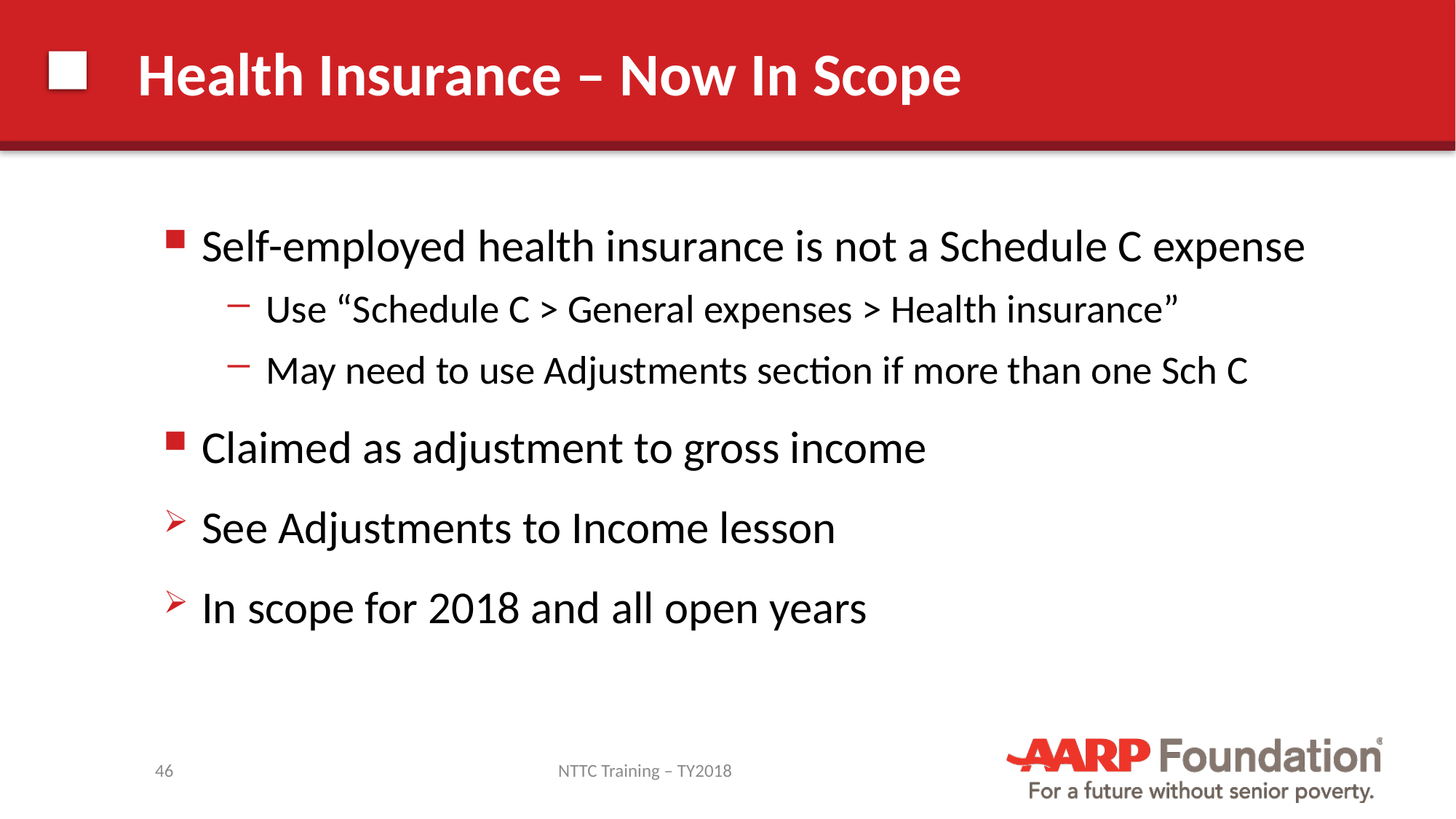

# Health Insurance – Now In Scope
Self-employed health insurance is not a Schedule C expense
Use “Schedule C > General expenses > Health insurance”
May need to use Adjustments section if more than one Sch C
Claimed as adjustment to gross income
See Adjustments to Income lesson
In scope for 2018 and all open years
46
NTTC Training – TY2018